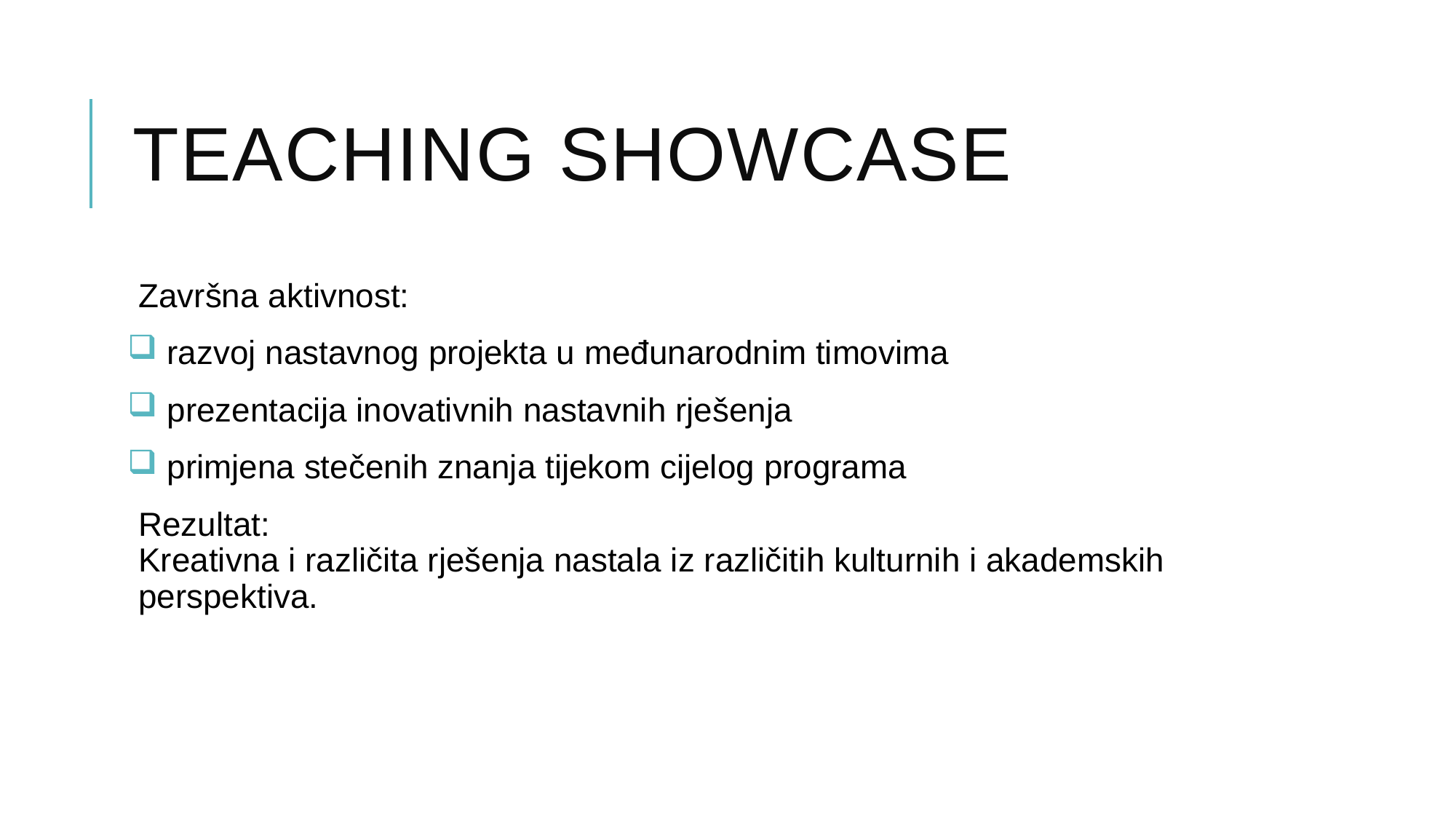

# Teaching Showcase
Završna aktivnost:
 razvoj nastavnog projekta u međunarodnim timovima
 prezentacija inovativnih nastavnih rješenja
 primjena stečenih znanja tijekom cijelog programa
Rezultat:
Kreativna i različita rješenja nastala iz različitih kulturnih i akademskih perspektiva.